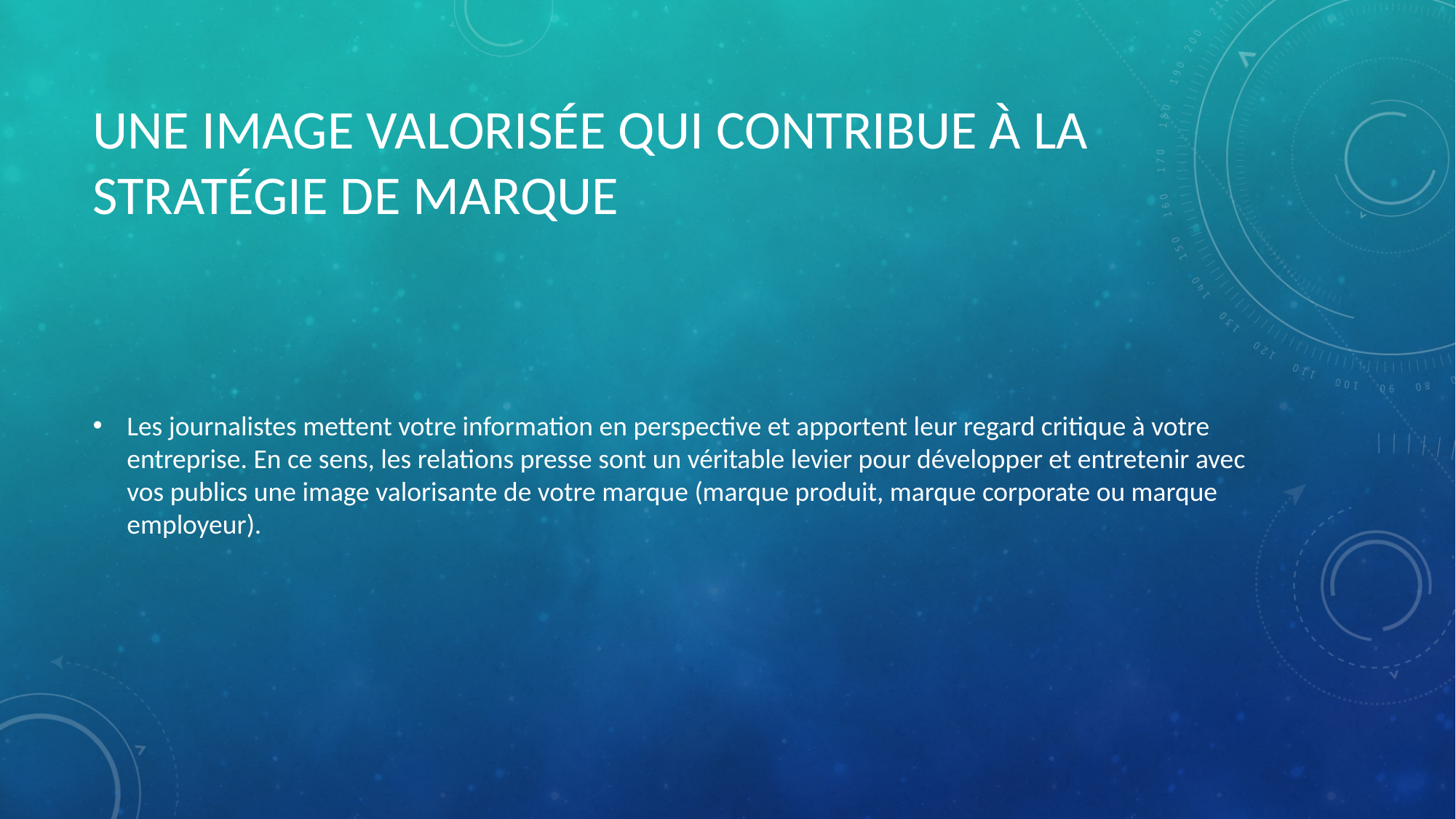

# Une image valorisée qui contribue à la stratégie de marque
Les journalistes mettent votre information en perspective et apportent leur regard critique à votre entreprise. En ce sens, les relations presse sont un véritable levier pour développer et entretenir avec vos publics une image valorisante de votre marque (marque produit, marque corporate ou marque employeur).